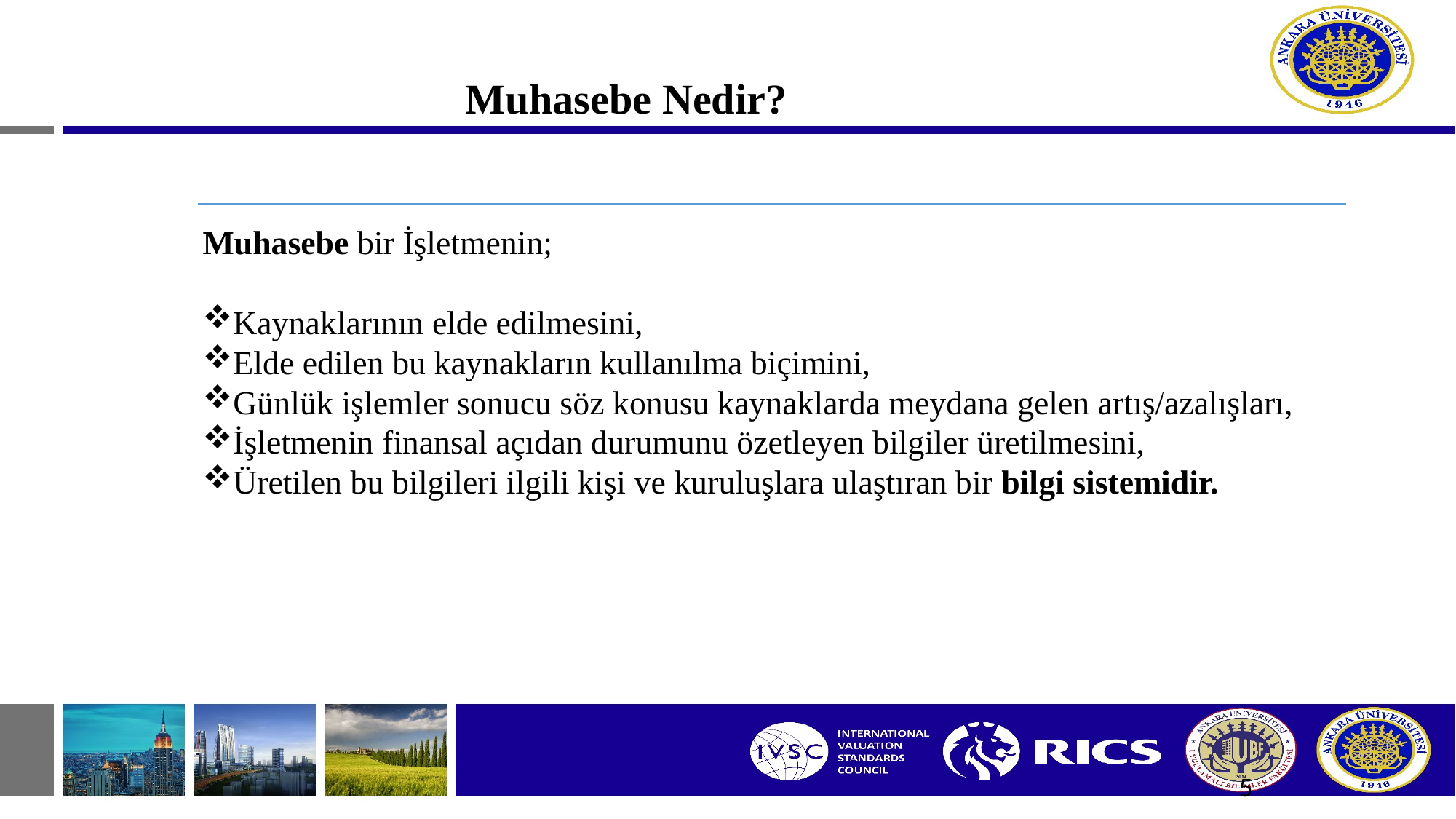

# Muhasebe Nedir?
Muhasebe bir İşletmenin;

Kaynaklarının elde edilmesini,
Elde edilen bu kaynakların kullanılma biçimini,
Günlük işlemler sonucu söz konusu kaynaklarda meydana gelen artış/azalışları,
İşletmenin finansal açıdan durumunu özetleyen bilgiler üretilmesini,
Üretilen bu bilgileri ilgili kişi ve kuruluşlara ulaştıran bir bilgi sistemidir.

5